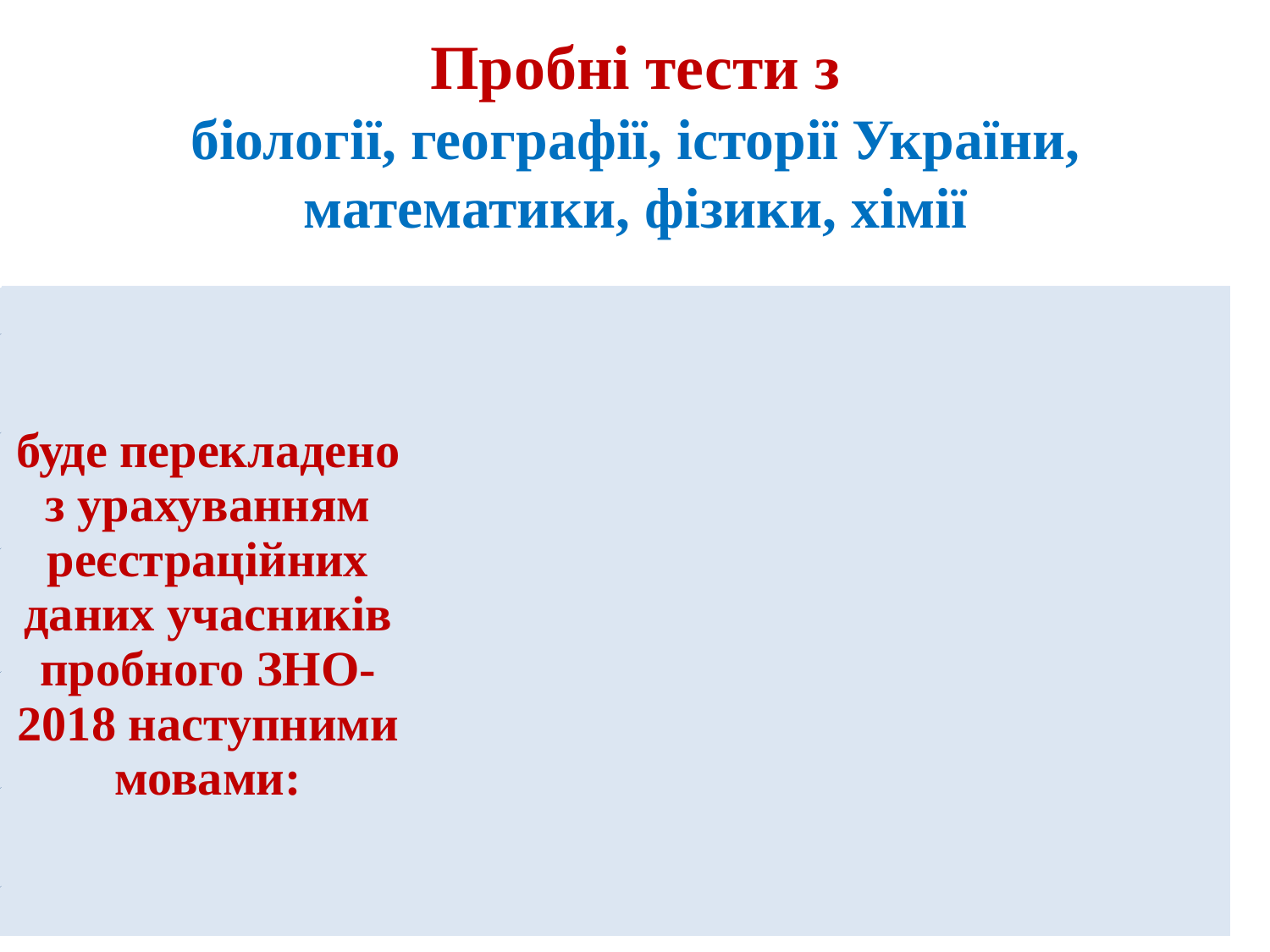

# Пробні тести з біології, географії, історії України, математики, фізики, хімії
буде перекладено з урахуванням реєстраційних даних учасників пробного ЗНО-2018 наступними мовами: